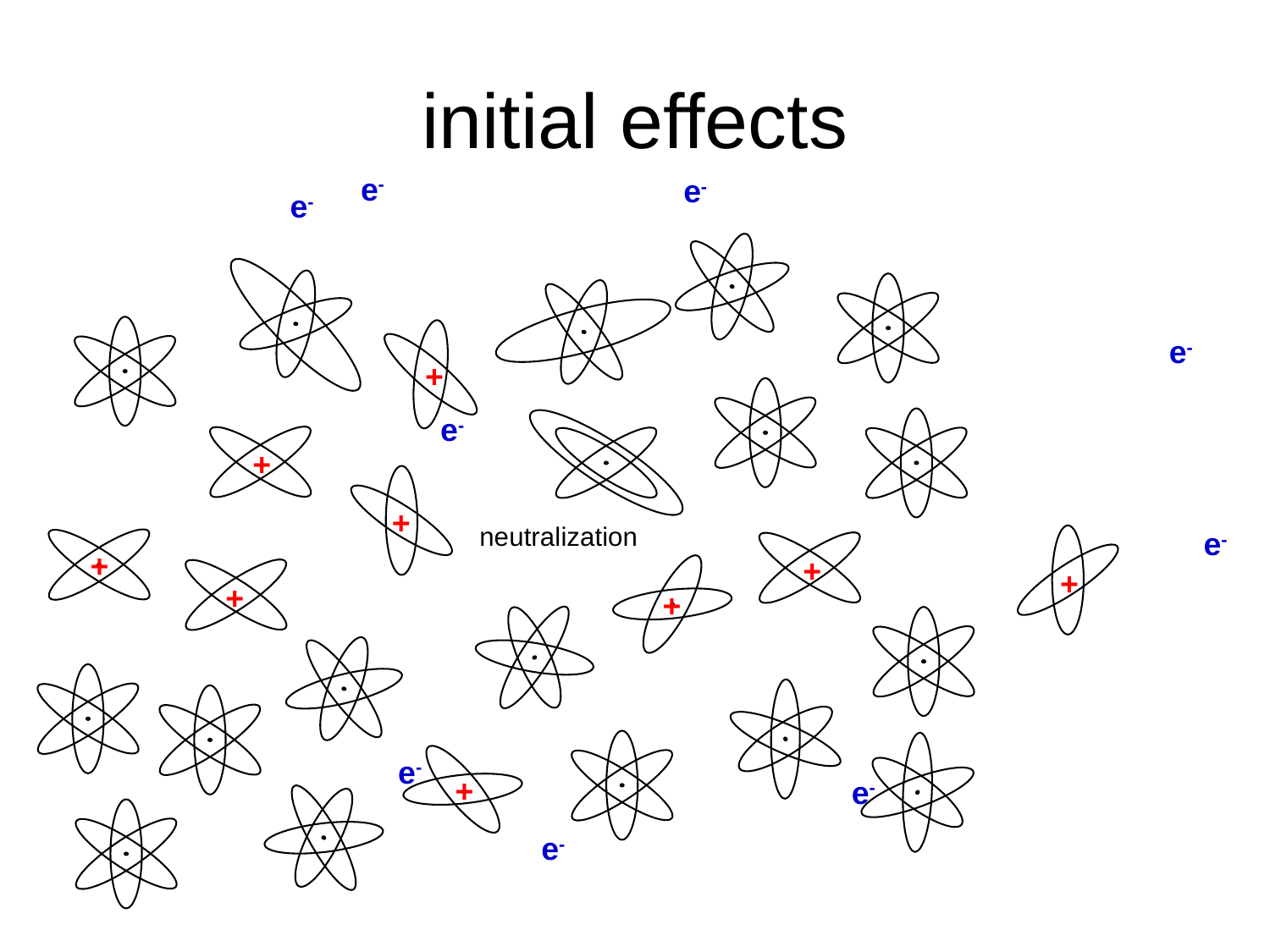

# initial effects
e-
e-
e-

e-

+

e-

+

+

neutralization
e-
+
+
+

+

+

e-
+
e-

e-